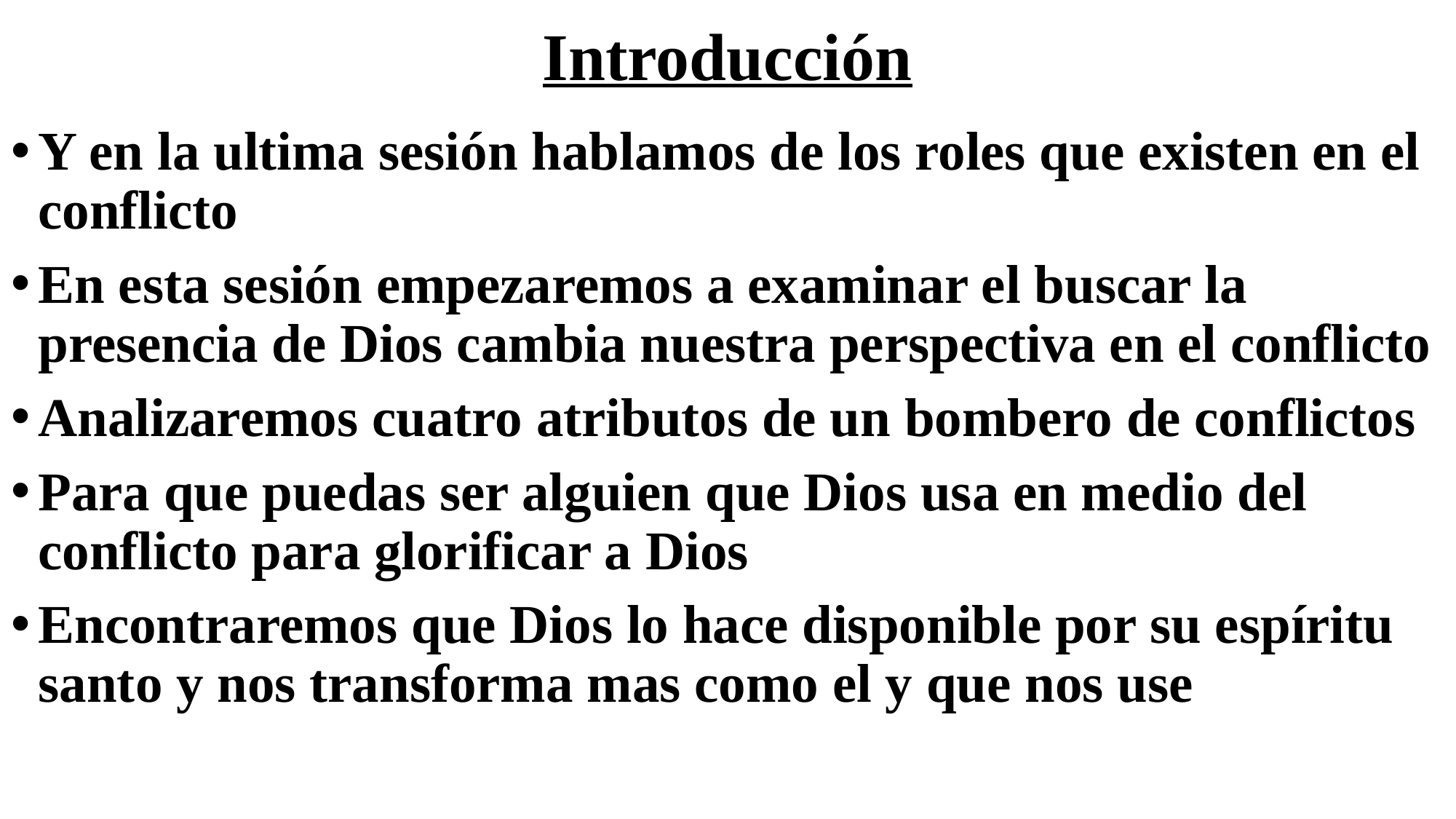

# Introducción
Y en la ultima sesión hablamos de los roles que existen en el conflicto
En esta sesión empezaremos a examinar el buscar la presencia de Dios cambia nuestra perspectiva en el conflicto
Analizaremos cuatro atributos de un bombero de conflictos
Para que puedas ser alguien que Dios usa en medio del conflicto para glorificar a Dios
Encontraremos que Dios lo hace disponible por su espíritu santo y nos transforma mas como el y que nos use